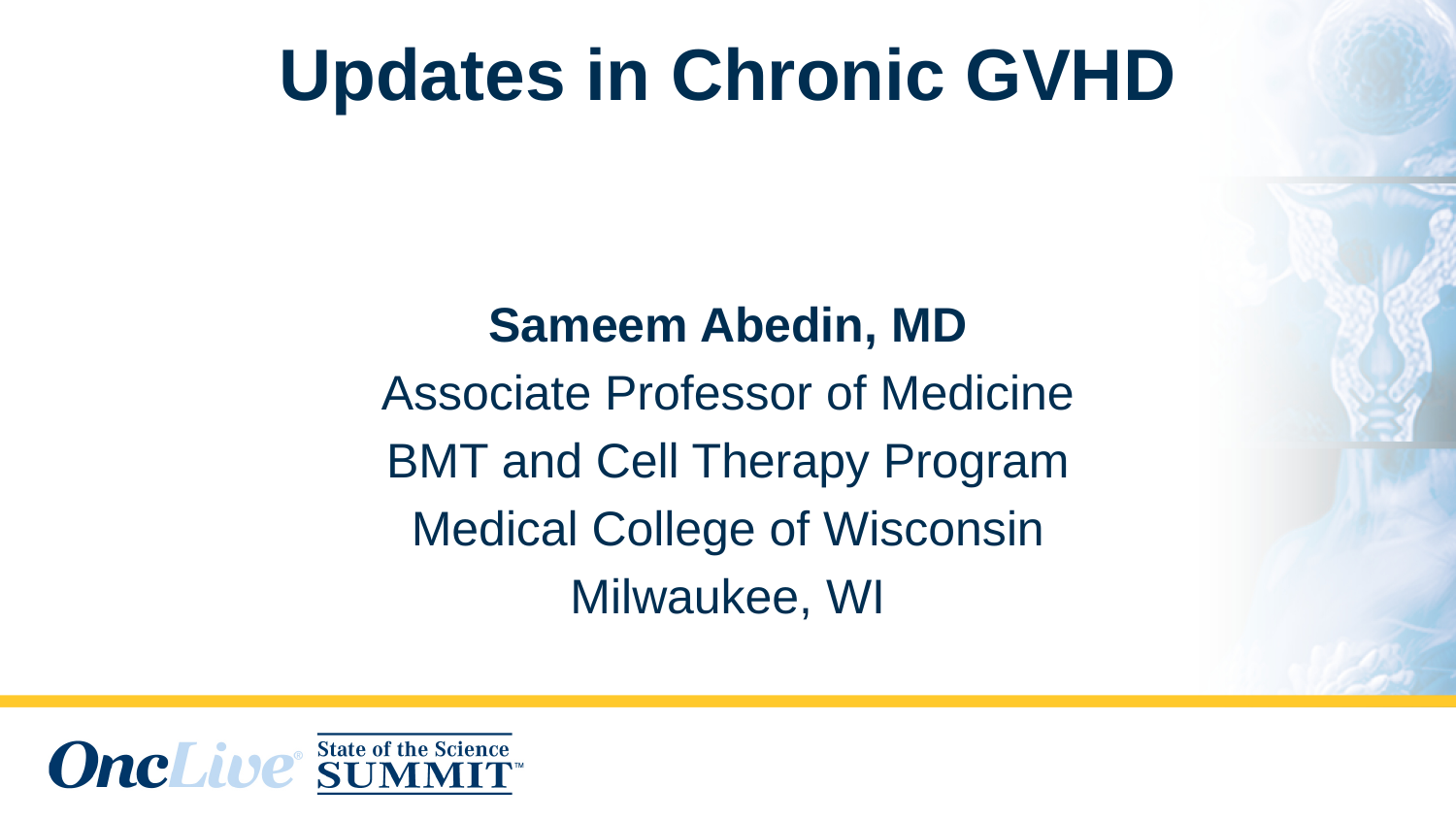

# Updates in Chronic GVHD
Sameem Abedin, MD
Associate Professor of Medicine
BMT and Cell Therapy Program
Medical College of Wisconsin
Milwaukee, WI